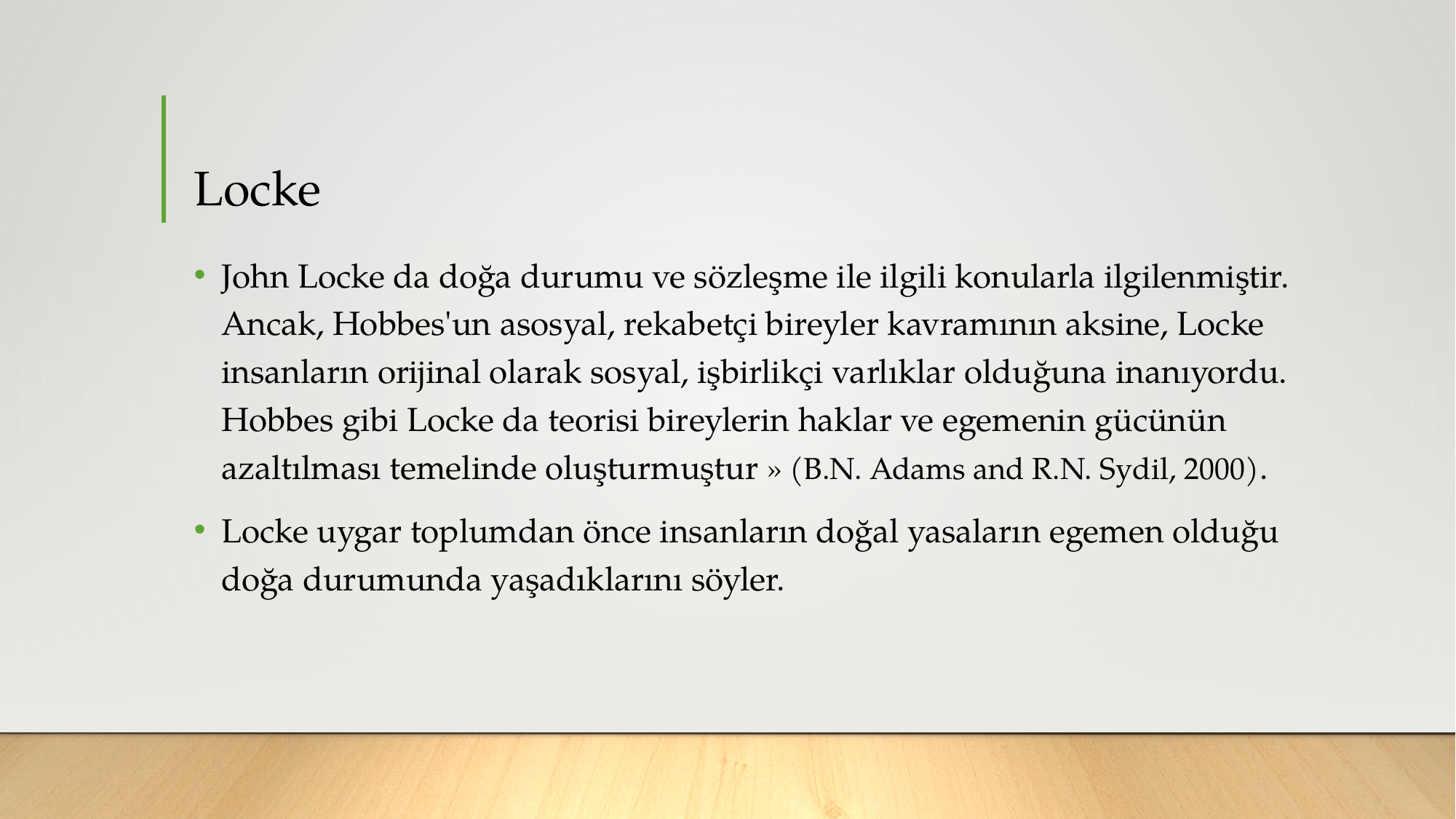

# Locke
John Locke da doğa durumu ve sözleşme ile ilgili konularla ilgilenmiştir. Ancak, Hobbes'un asosyal, rekabetçi bireyler kavramının aksine, Locke insanların orijinal olarak sosyal, işbirlikçi varlıklar olduğuna inanıyordu. Hobbes gibi Locke da teorisi bireylerin haklar ve egemenin gücünün azaltılması temelinde oluşturmuştur » (B.N. Adams and R.N. Sydil, 2000).
Locke uygar toplumdan önce insanların doğal yasaların egemen olduğu doğa durumunda yaşadıklarını söyler.